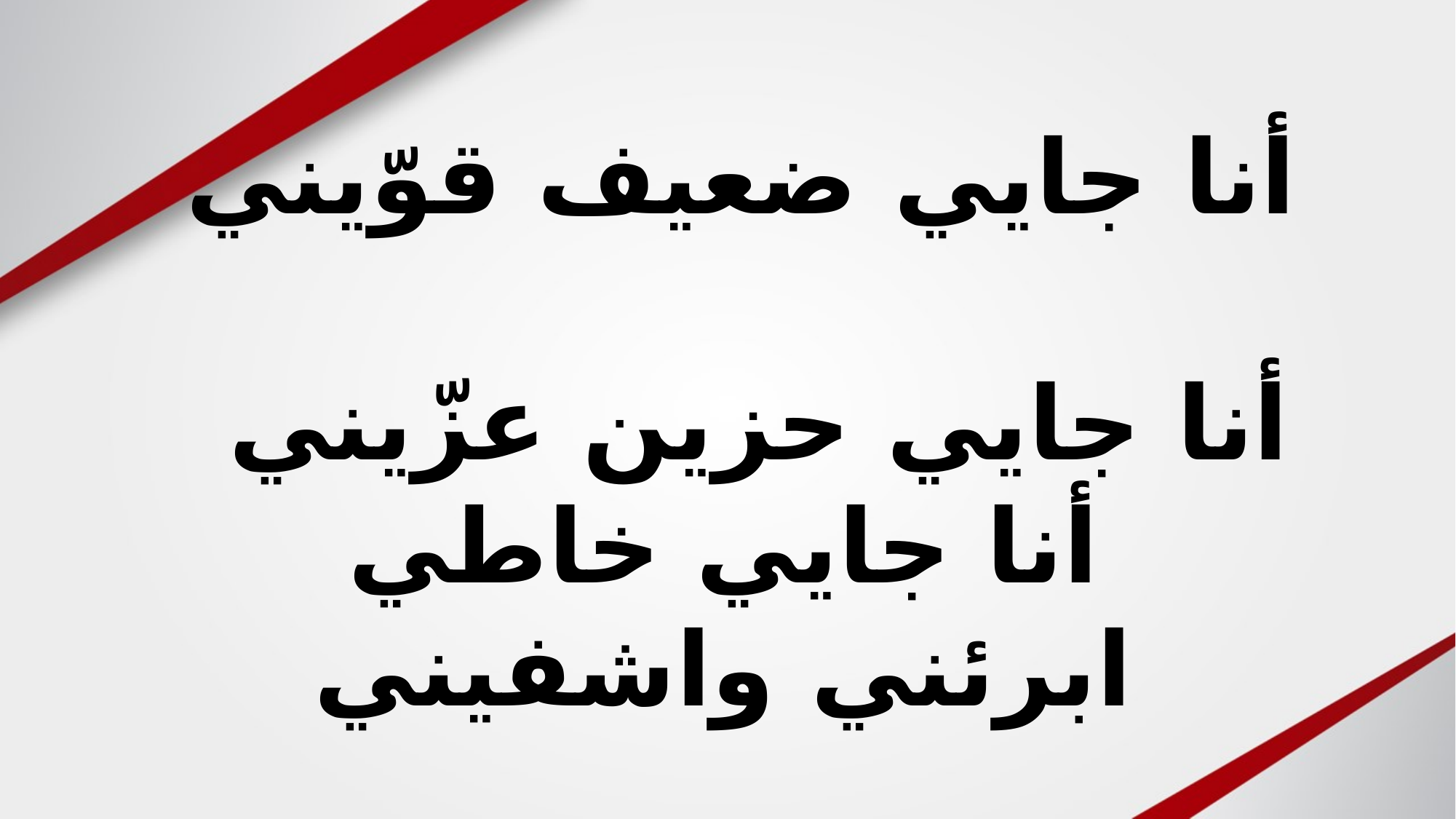

# أنا جايي ضعيف قوّيني أنا جايي حزين عزّيني أنا جايي خاطي ابرئني واشفيني